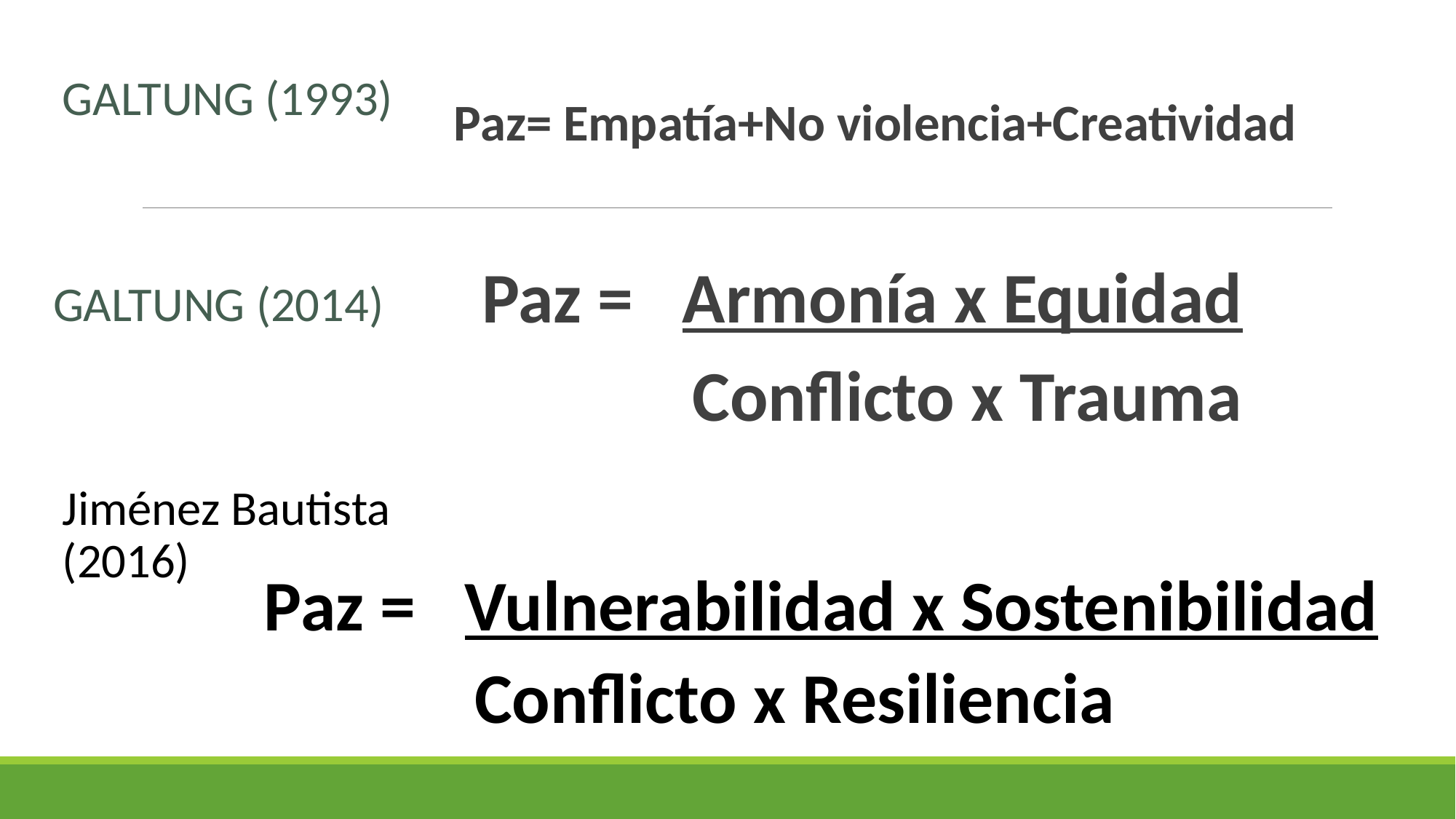

Paz= Empatía+No violencia+Creatividad
Galtung (1993)
Galtung (2014)
Paz =   Armonía x Equidad
             Conflicto x Trauma
Jiménez Bautista (2016)
Paz =   Vulnerabilidad x Sostenibilidad
             Conflicto x Resiliencia